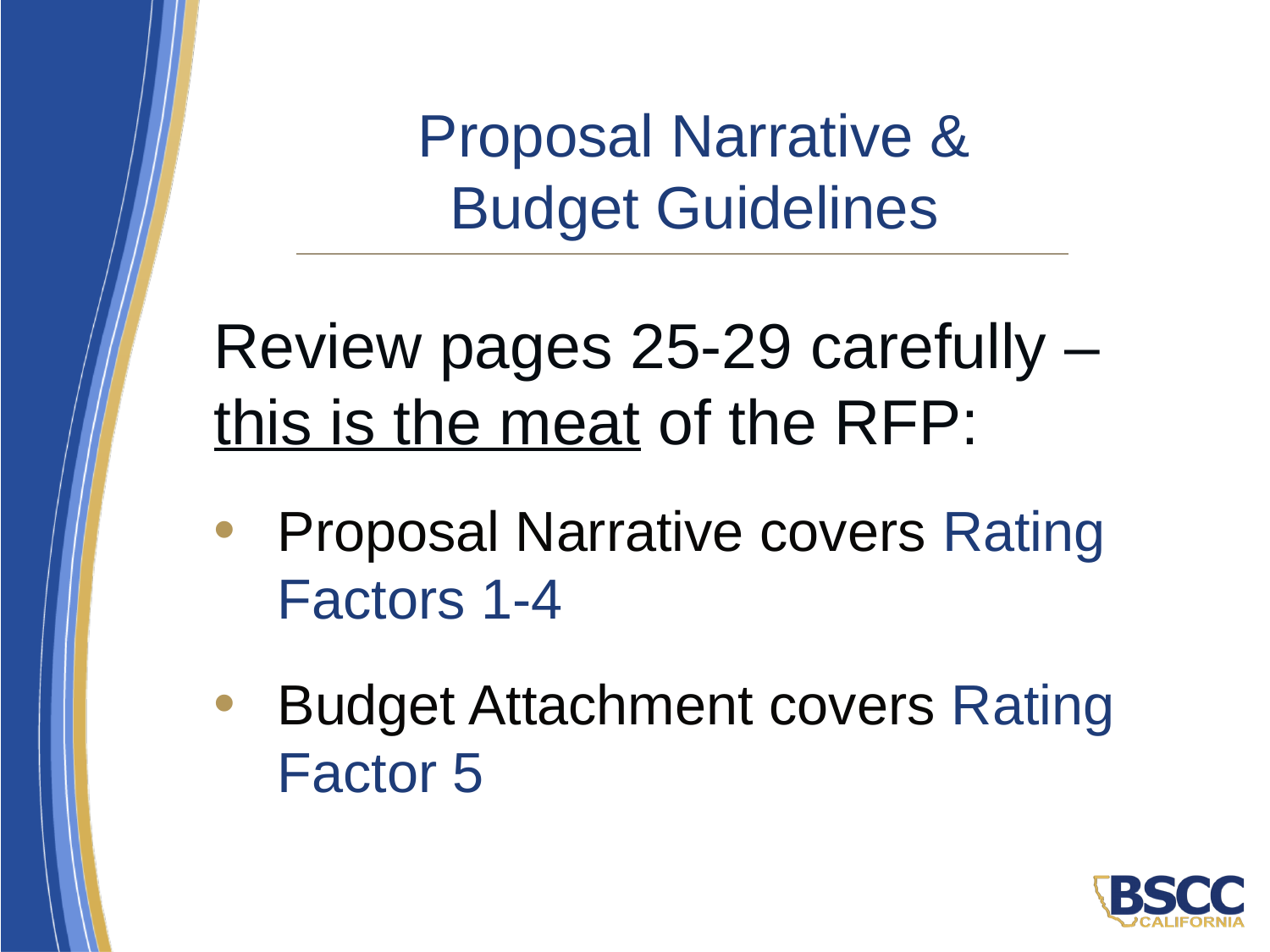

# Proposal Narrative & Budget Guidelines

Review pages 25-29 carefully – this is the meat of the RFP:

Proposal Narrative covers Rating Factors 1-4

Budget Attachment covers Rating Factor 5